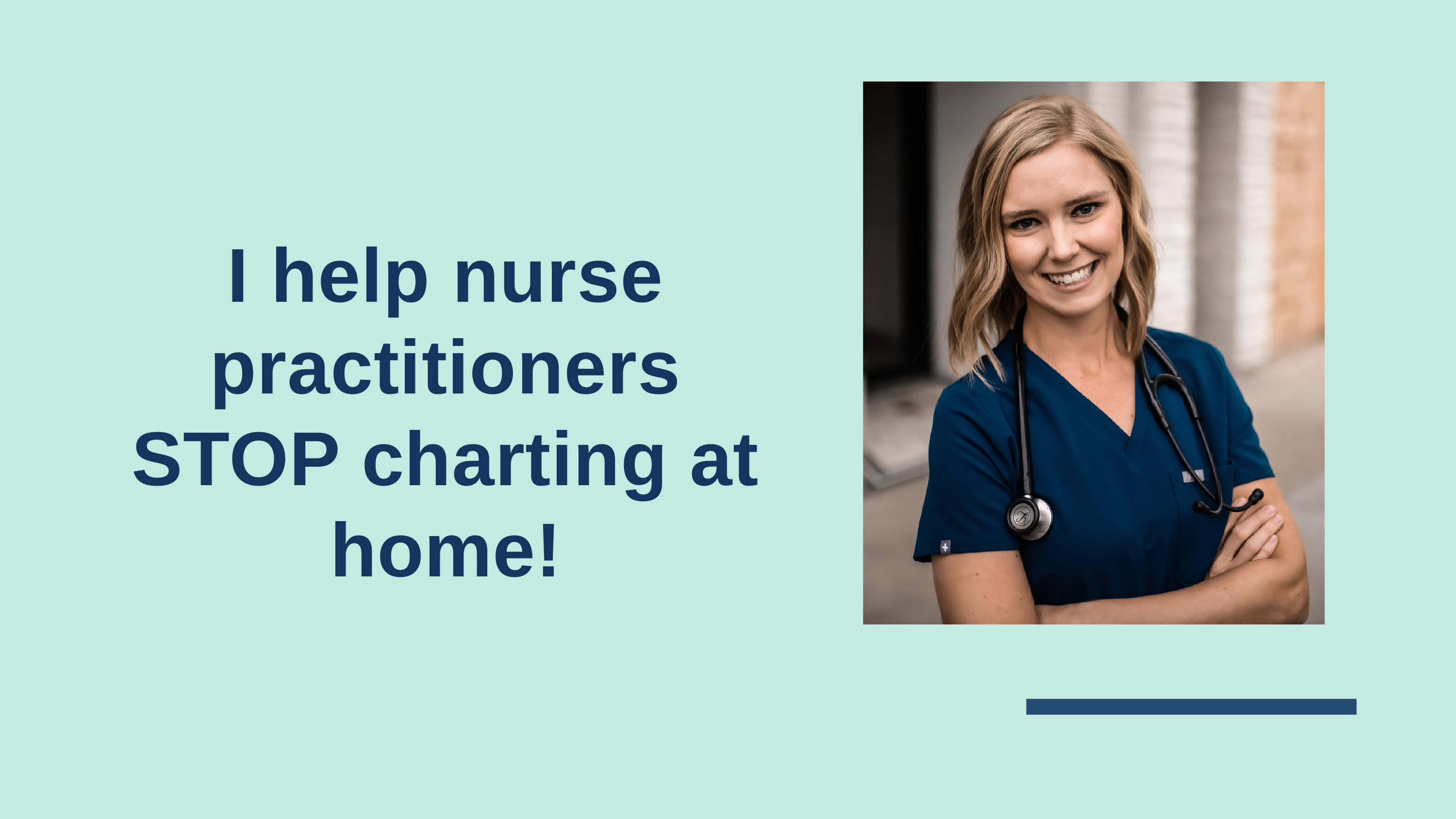

I help nurse practitioners STOP charting at home!